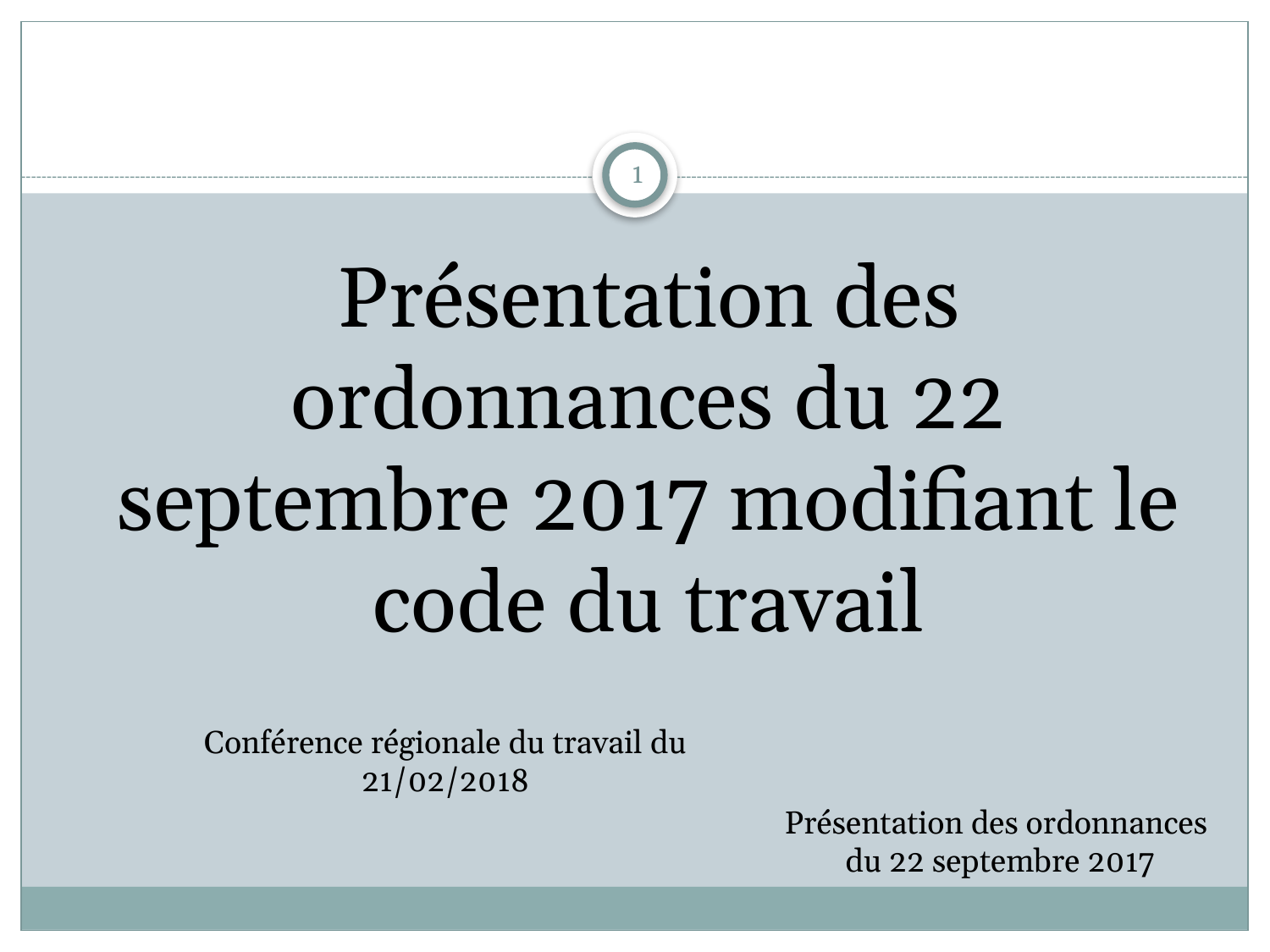

#
1
Présentation des ordonnances du 22 septembre 2017 modifiant le code du travail
Conférence régionale du travail du 21/02/2018
Présentation des ordonnances
du 22 septembre 2017